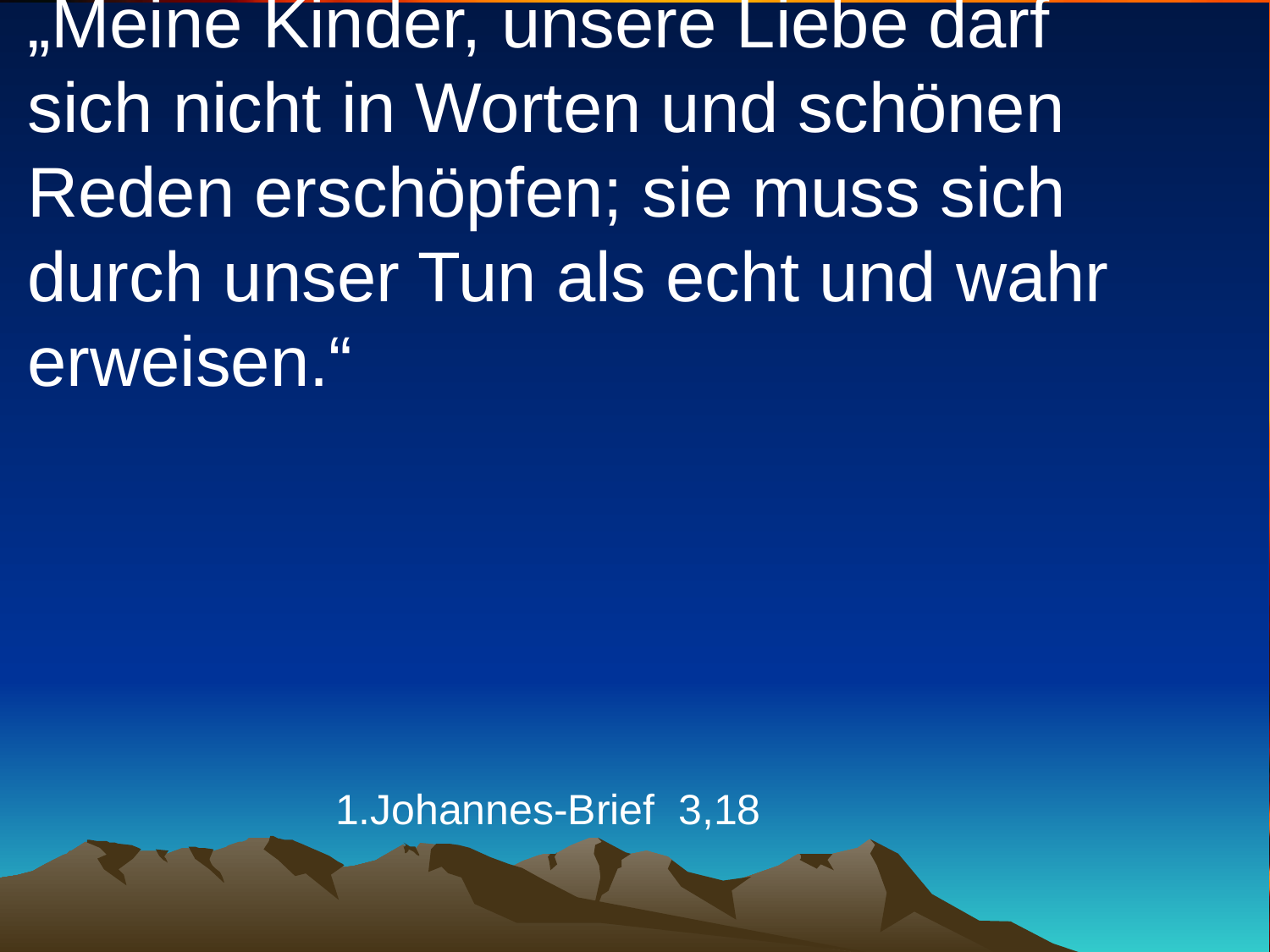

# „Meine Kinder, unsere Liebe darf sich nicht in Worten und schönen Reden erschöpfen; sie muss sich durch unser Tun als echt und wahr erweisen.“
1.Johannes-Brief  3,18